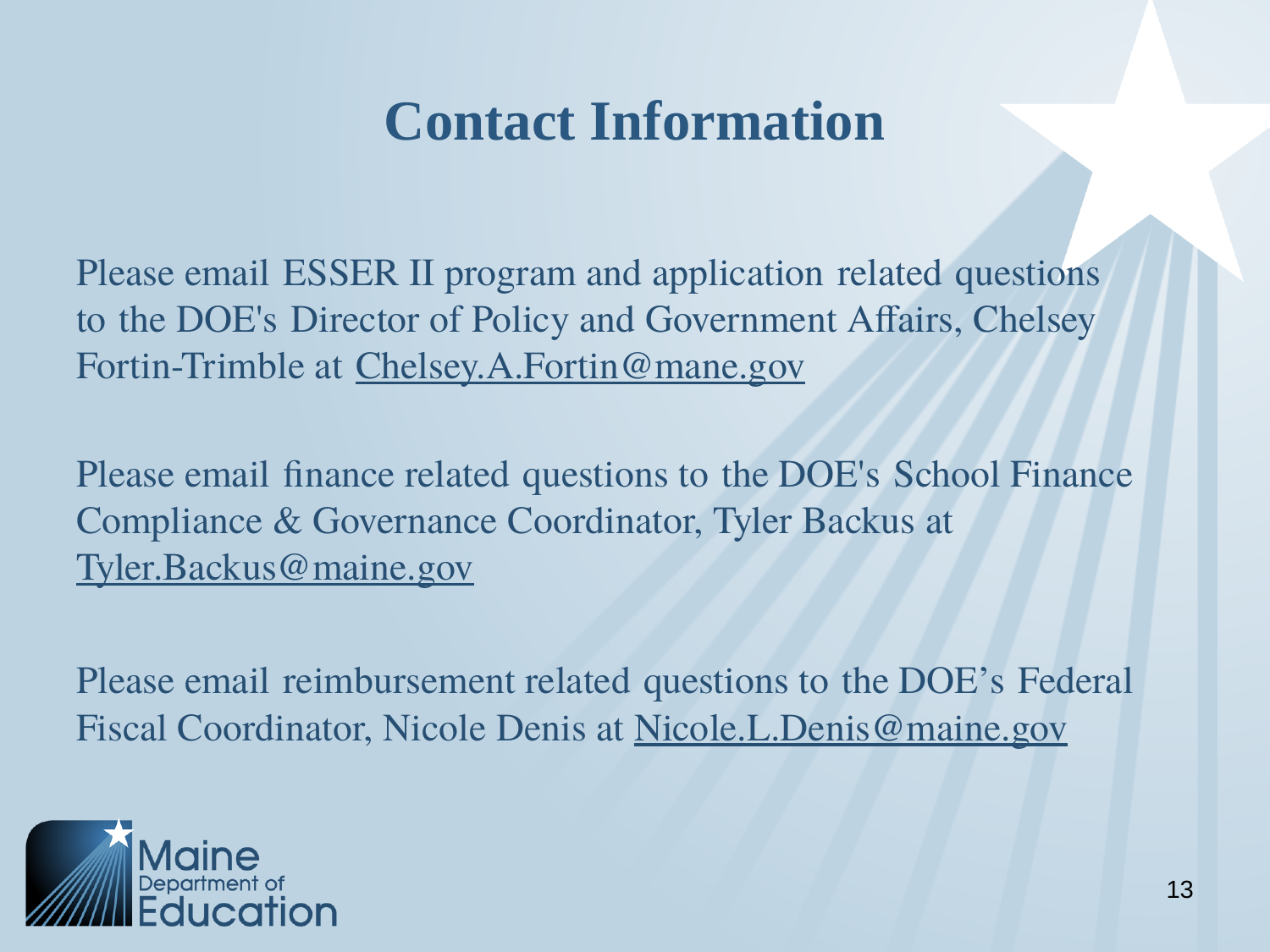

# Contact Information

Please email ESSER II program and application related questions to the DOE's Director of Policy and Government Affairs, Chelsey Fortin-Trimble at Chelsey.A.Fortin@mane.gov

Please email finance related questions to the DOE's School Finance Compliance & Governance Coordinator, Tyler Backus at Tyler.Backus@maine.gov

Please email reimbursement related questions to the DOE’s Federal Fiscal Coordinator, Nicole Denis at Nicole.L.Denis@maine.gov

13